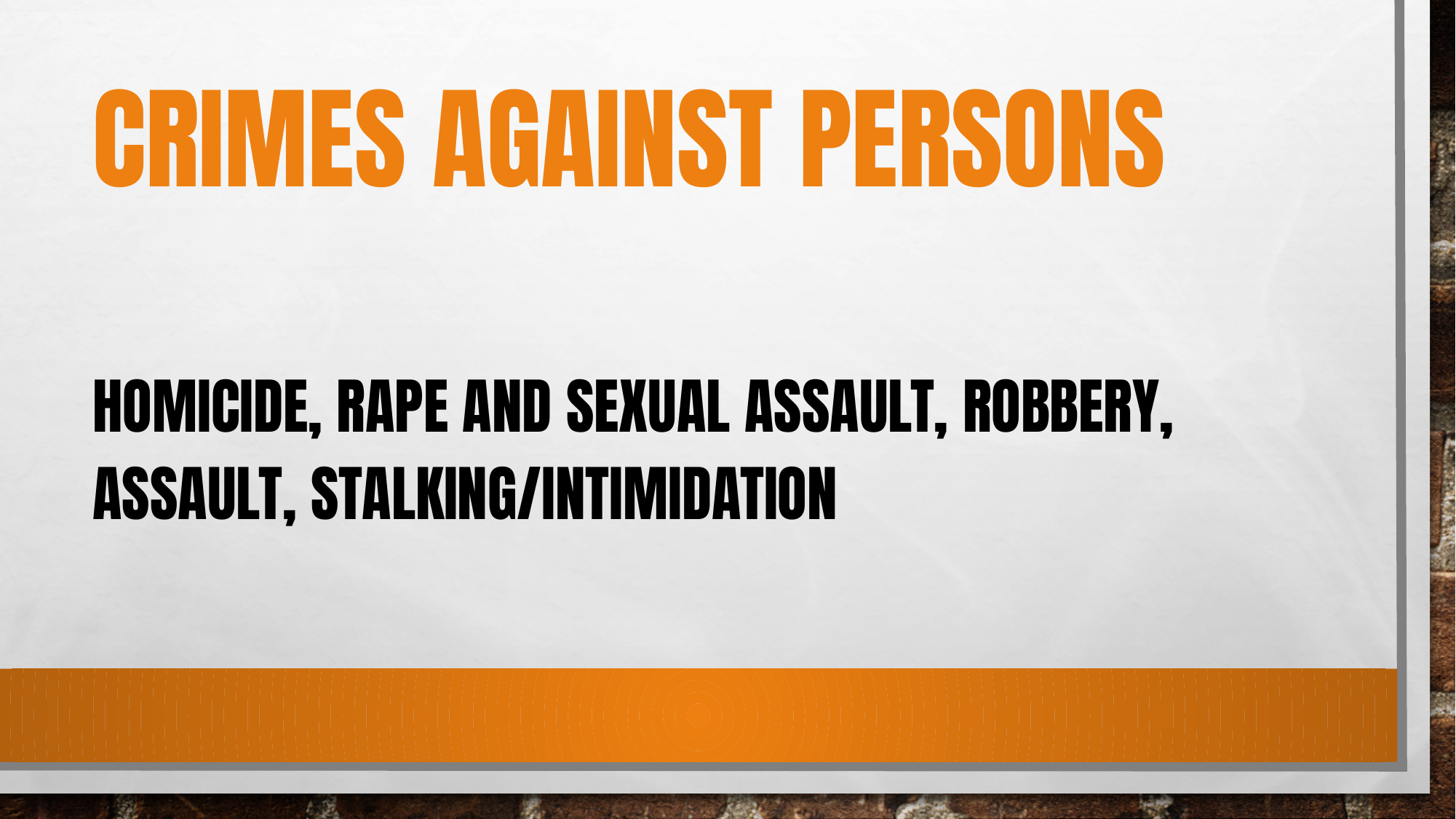

# Crimes Against Persons
Homicide, Rape and Sexual Assault, Robbery, Assault, Stalking/Intimidation